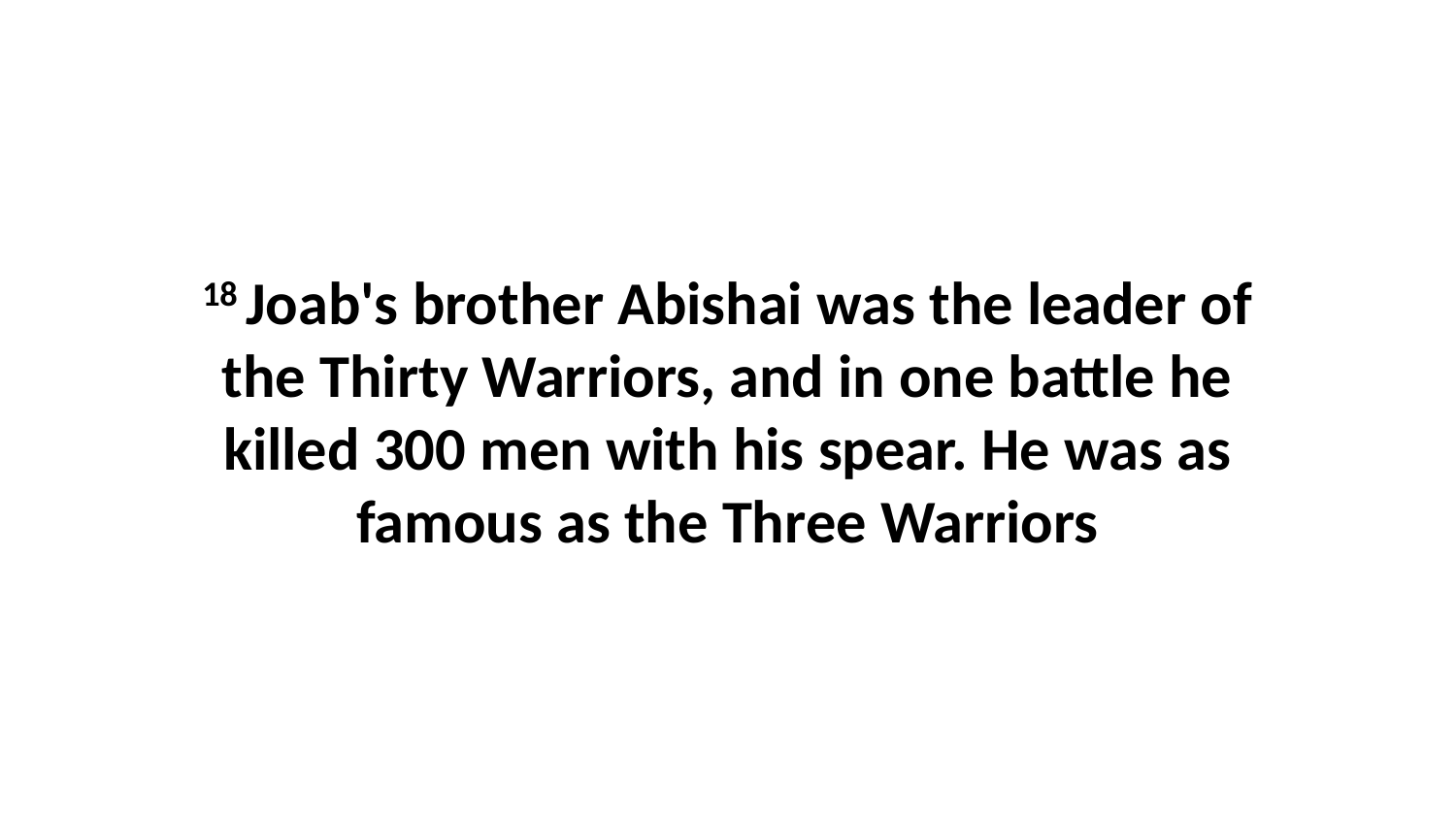

18 Joab's brother Abishai was the leader of the Thirty Warriors, and in one battle he killed 300 men with his spear. He was as famous as the Three Warriors